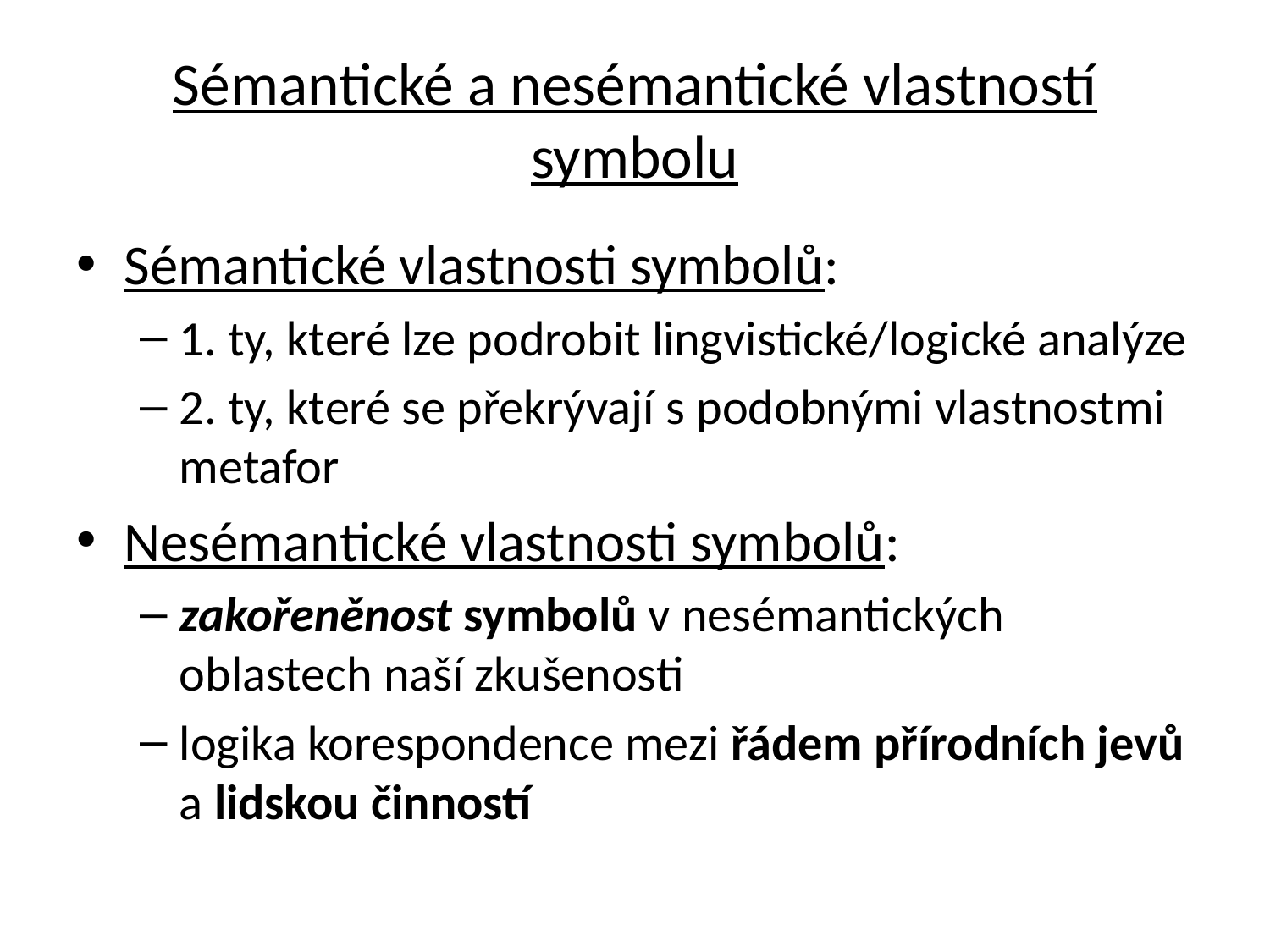

# Sémantické a nesémantické vlastností symbolu
Sémantické vlastnosti symbolů:
1. ty, které lze podrobit lingvistické/logické analýze
2. ty, které se překrývají s podobnými vlastnostmi metafor
Nesémantické vlastnosti symbolů:
zakořeněnost symbolů v nesémantických oblastech naší zkušenosti
logika korespondence mezi řádem přírodních jevů a lidskou činností